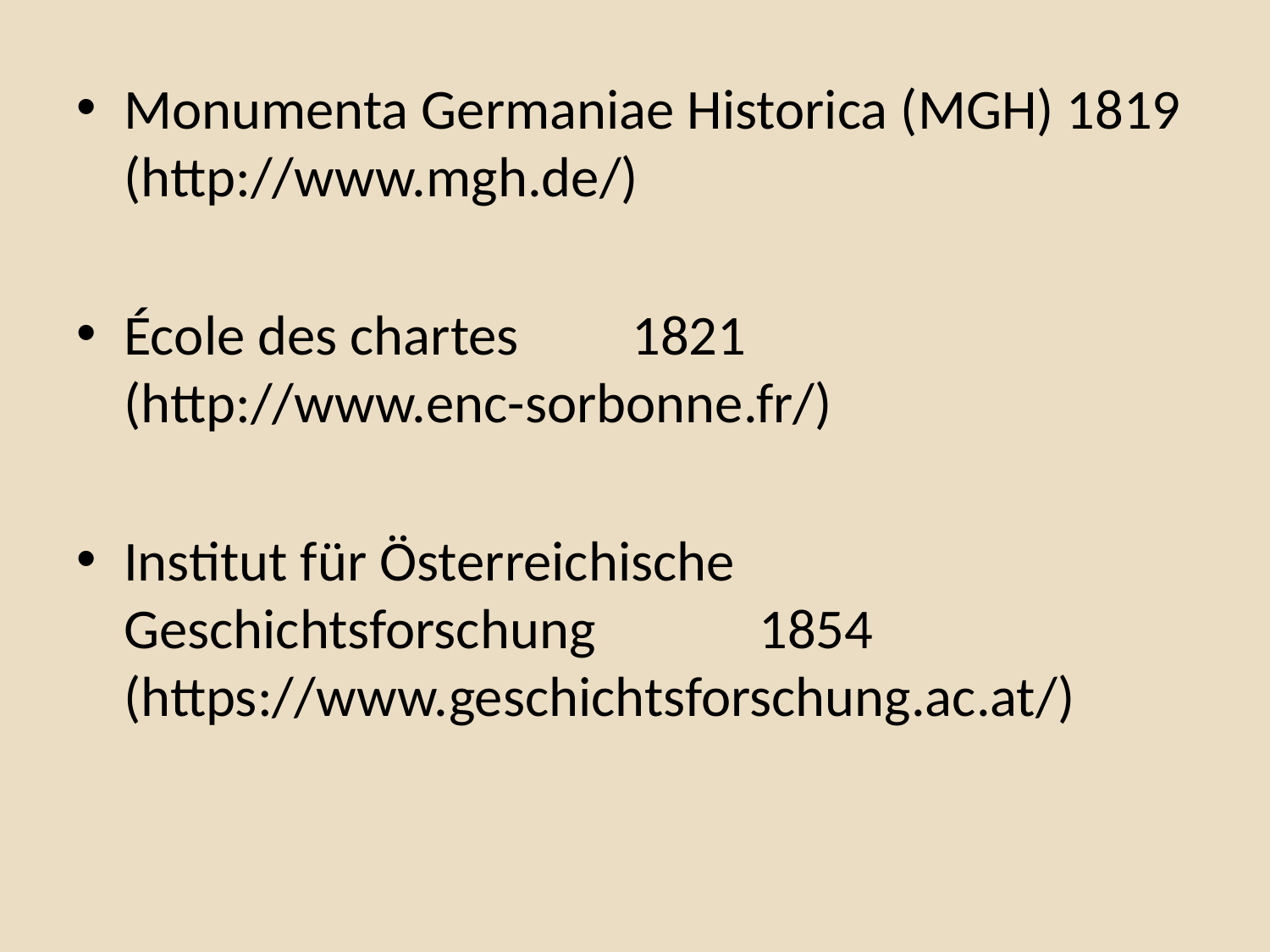

Monumenta Germaniae Historica (MGH) 1819
(http://www.mgh.de/)

École des chartes	1821
(http://www.enc-sorbonne.fr/)

Institut für Österreichische Geschichtsforschung 		1854
(https://www.geschichtsforschung.ac.at/)